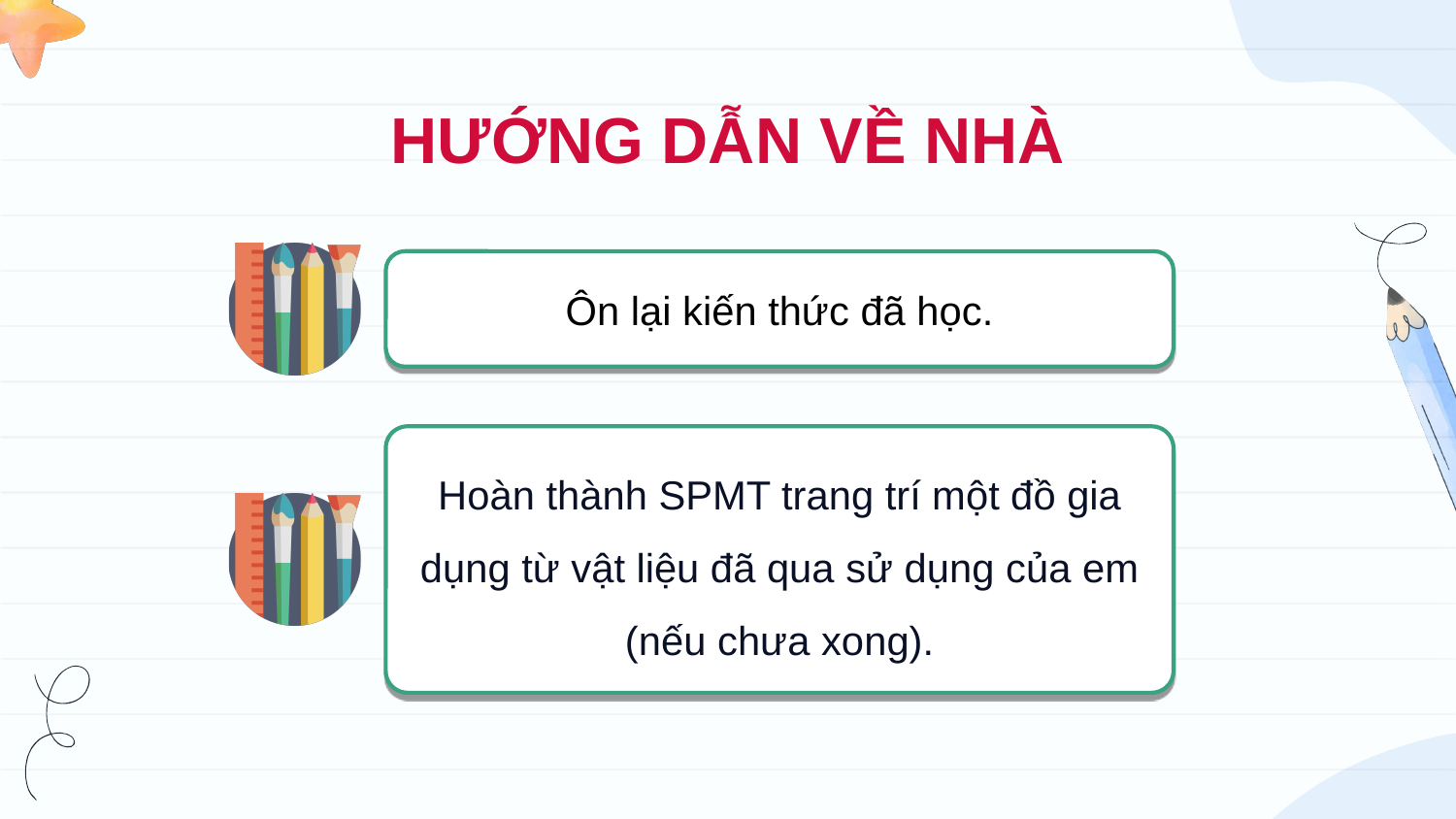

# HƯỚNG DẪN VỀ NHÀ

Ôn lại kiến thức đã học.
Hoàn thành SPMT trang trí một đồ gia dụng từ vật liệu đã qua sử dụng của em (nếu chưa xong).